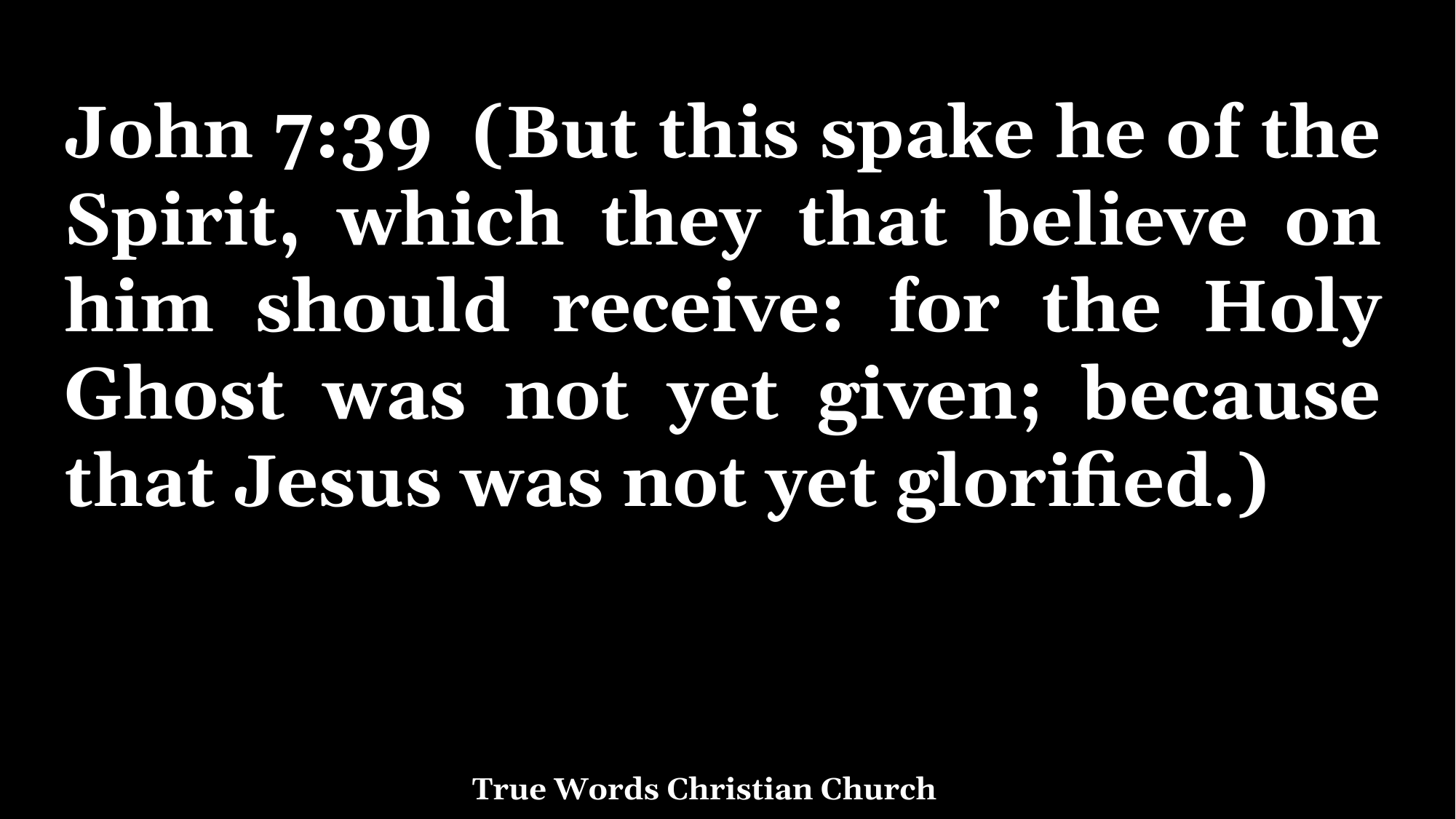

John 7:39  (But this spake he of the Spirit, which they that believe on him should receive: for the Holy Ghost was not yet given; because that Jesus was not yet glorified.)
True Words Christian Church